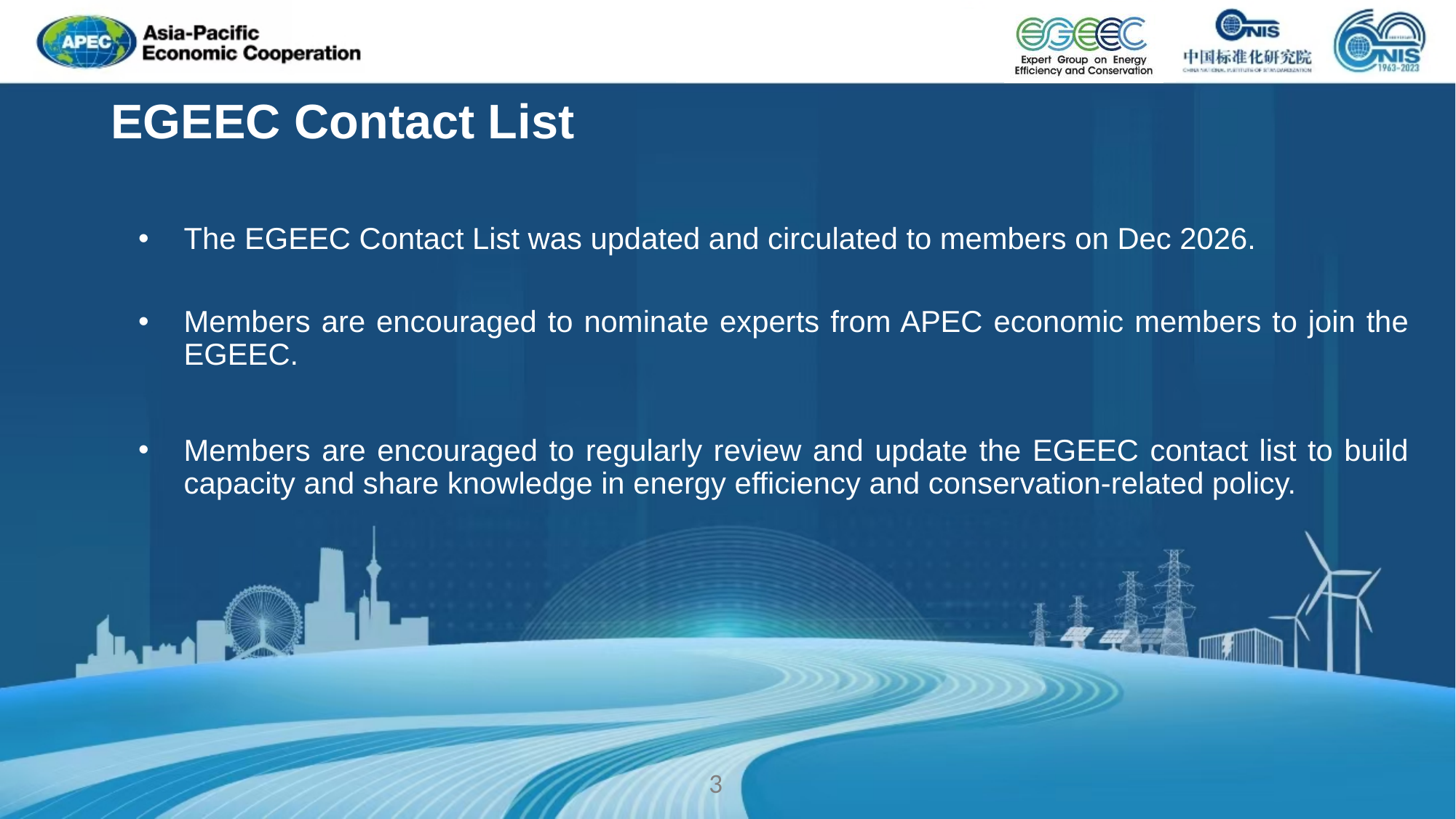

# EGEEC Contact List
The EGEEC Contact List was updated and circulated to members on Dec 2026.

Members are encouraged to nominate experts from APEC economic members to join the EGEEC.

Members are encouraged to regularly review and update the EGEEC contact list to build capacity and share knowledge in energy efficiency and conservation-related policy.